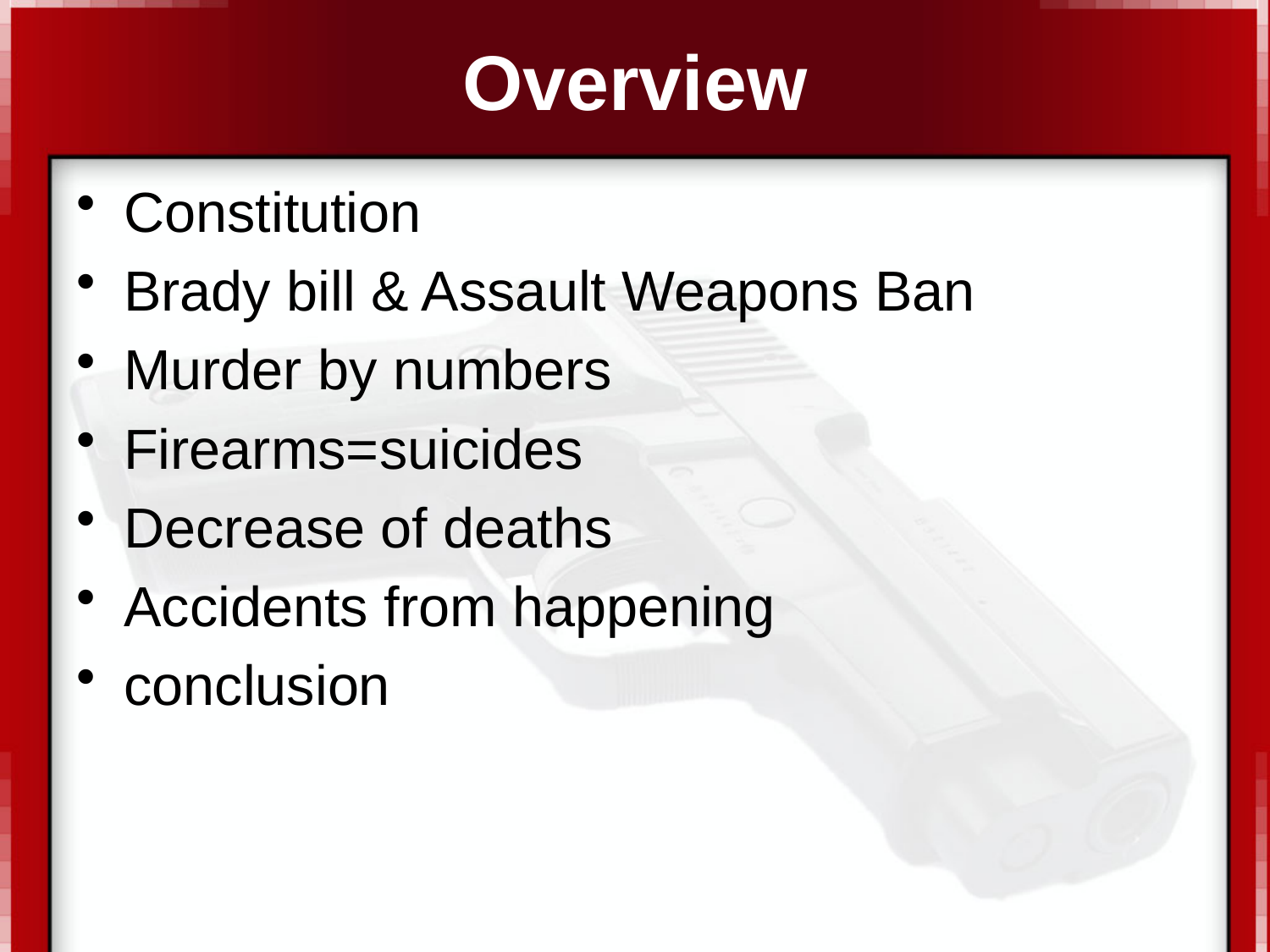

# Overview
Constitution
Brady bill & Assault Weapons Ban
Murder by numbers
Firearms=suicides
Decrease of deaths
Accidents from happening
conclusion